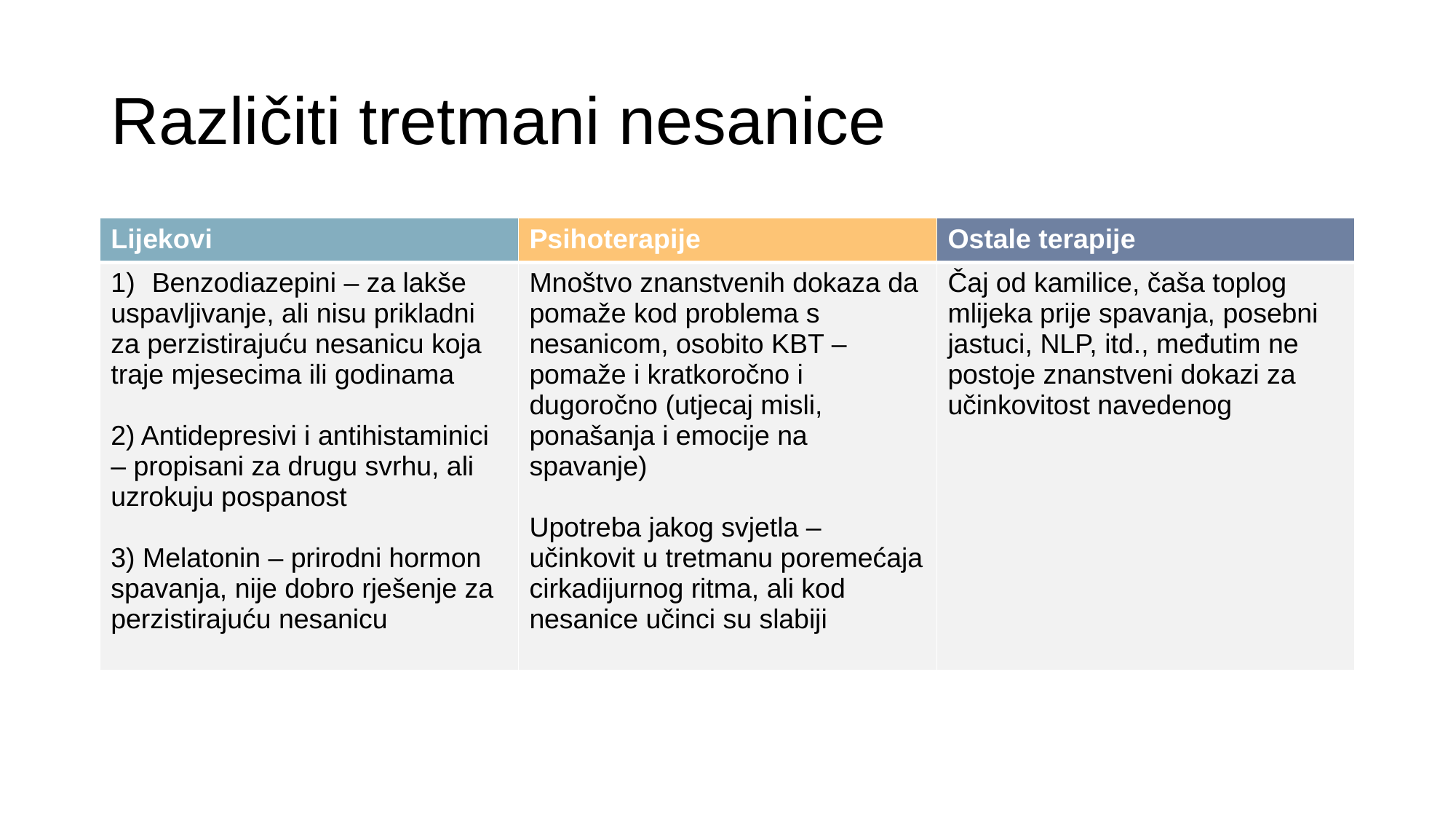

# Različiti tretmani nesanice
| Lijekovi | Psihoterapije | Ostale terapije |
| --- | --- | --- |
| Benzodiazepini – za lakše uspavljivanje, ali nisu prikladni za perzistirajuću nesanicu koja traje mjesecima ili godinama 2) Antidepresivi i antihistaminici – propisani za drugu svrhu, ali uzrokuju pospanost 3) Melatonin – prirodni hormon spavanja, nije dobro rješenje za perzistirajuću nesanicu | Mnoštvo znanstvenih dokaza da pomaže kod problema s nesanicom, osobito KBT – pomaže i kratkoročno i dugoročno (utjecaj misli, ponašanja i emocije na spavanje) Upotreba jakog svjetla – učinkovit u tretmanu poremećaja cirkadijurnog ritma, ali kod nesanice učinci su slabiji | Čaj od kamilice, čaša toplog mlijeka prije spavanja, posebni jastuci, NLP, itd., međutim ne postoje znanstveni dokazi za učinkovitost navedenog |